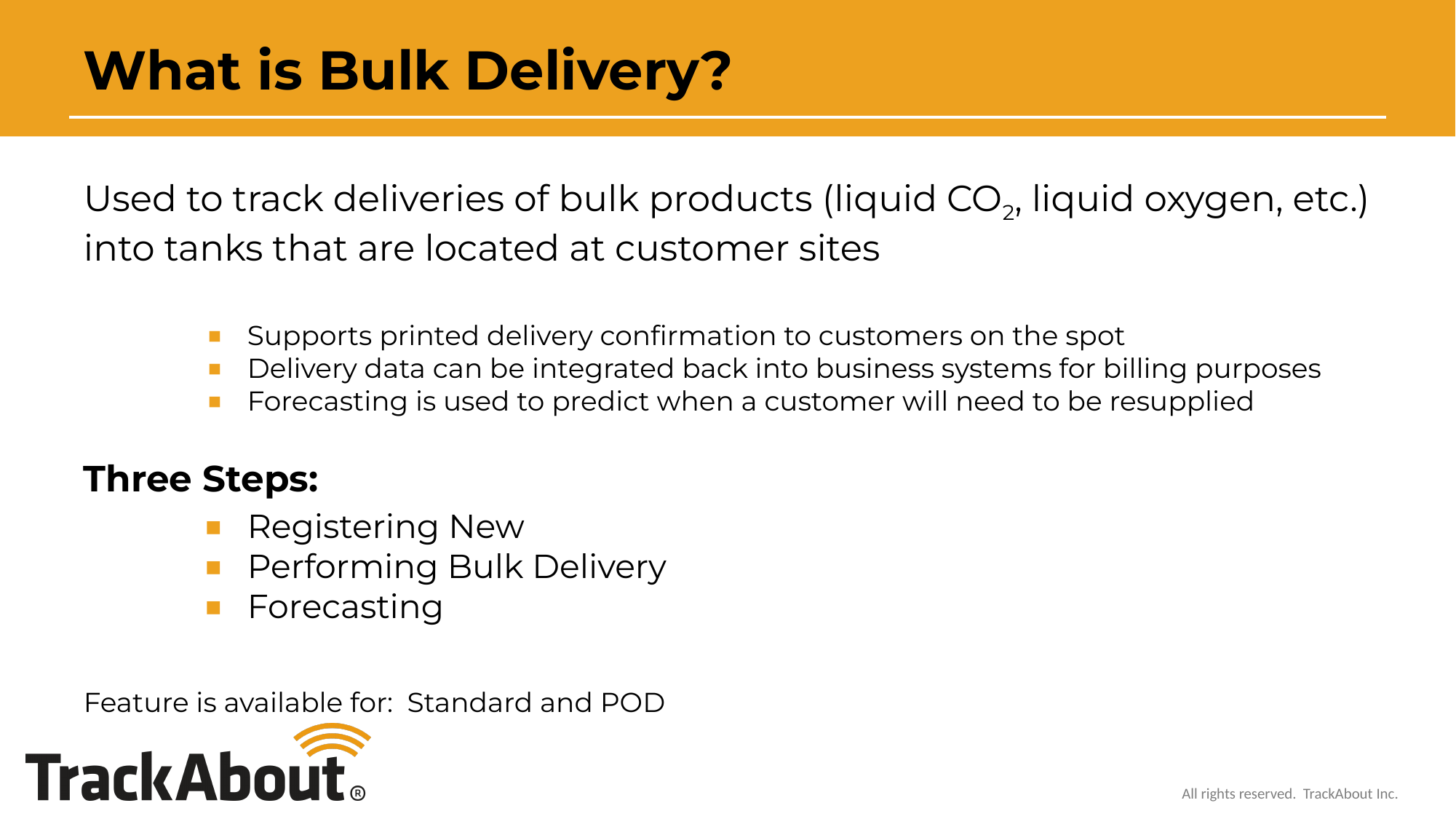

# What is Bulk Delivery?
Used to track deliveries of bulk products (liquid CO2, liquid oxygen, etc.) into tanks that are located at customer sites

Supports printed delivery confirmation to customers on the spot
Delivery data can be integrated back into business systems for billing purposes
Forecasting is used to predict when a customer will need to be resupplied

Three Steps:
Registering New
Performing Bulk Delivery
Forecasting

Feature is available for:  Standard and POD